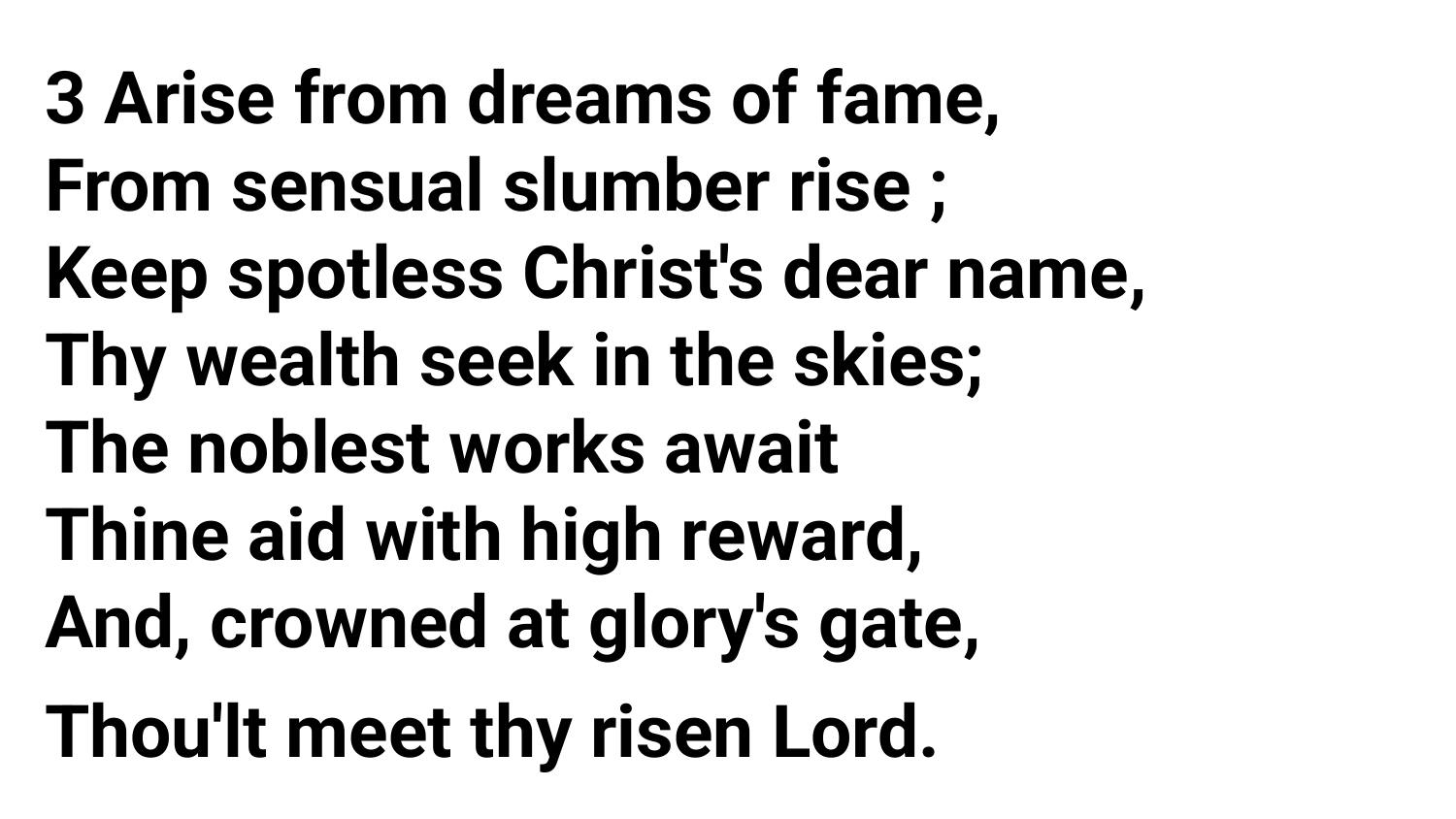

3 Arise from dreams of fame,
From sensual slumber rise ;
Keep spotless Christ's dear name,
Thy wealth seek in the skies;
The noblest works await
Thine aid with high reward,
And, crowned at glory's gate,
Thou'lt meet thy risen Lord.